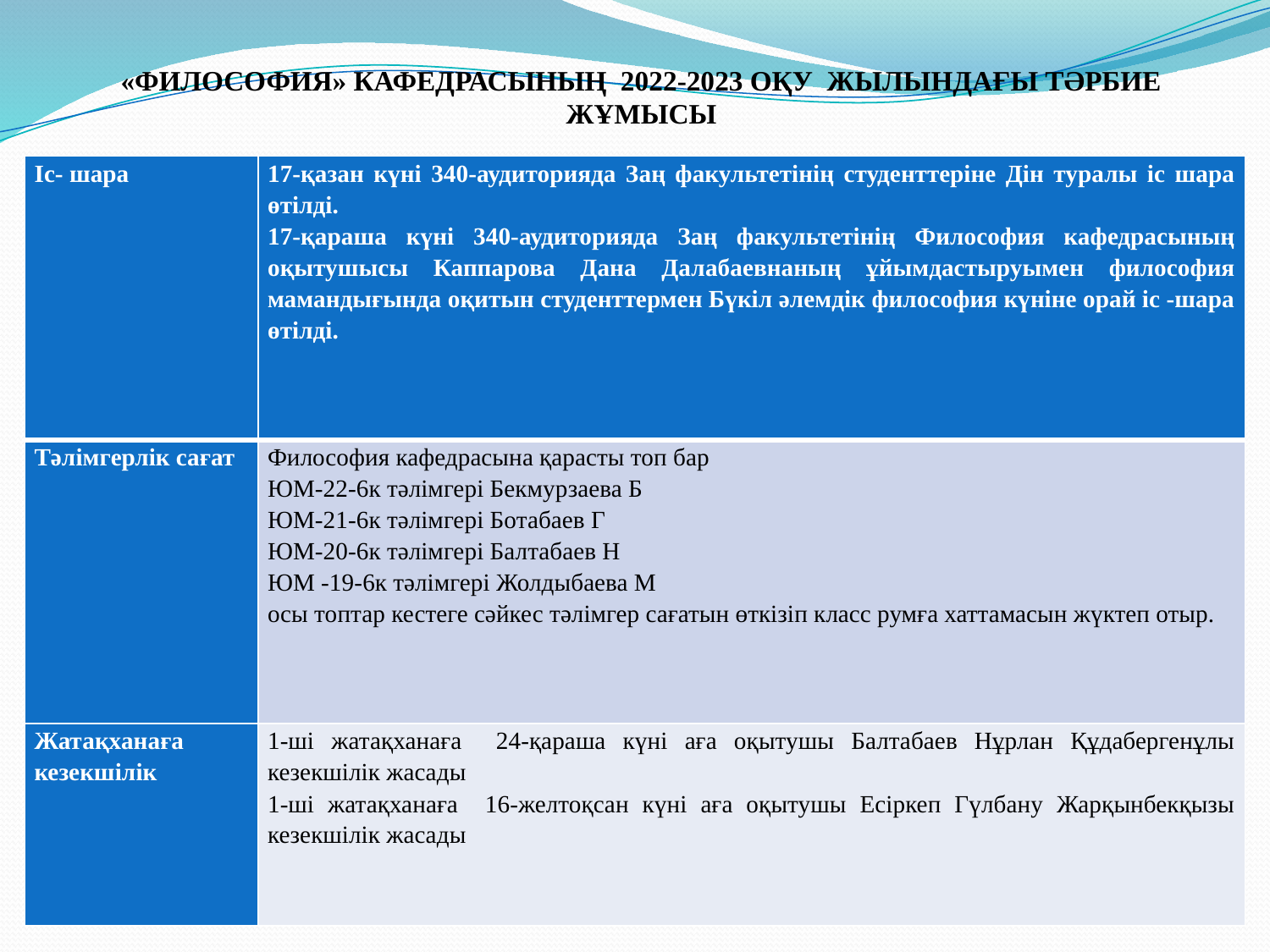

«ФИЛОСОФИЯ» КАФЕДРАСЫНЫҢ  2022-2023 ОҚУ  ЖЫЛЫНДАҒЫ ТӘРБИЕ  ЖҰМЫСЫ
| Іс- шара | 17-қазан күні 340-аудиторияда Заң факультетінің студенттеріне Дін туралы іс шара өтілді. 17-қараша күні 340-аудиторияда Заң факультетінің Философия кафедрасының оқытушысы Каппарова Дана Далабаевнаның ұйымдастыруымен философия мамандығында оқитын студенттермен Бүкіл әлемдік философия күніне орай іс -шара өтілді. |
| --- | --- |
| Тәлімгерлік сағат | Философия кафедрасына қарасты топ бар ЮМ-22-6к тәлімгері Бекмурзаева Б ЮМ-21-6к тәлімгері Ботабаев Г ЮМ-20-6к тәлімгері Балтабаев Н ЮМ -19-6к тәлімгері Жолдыбаева М осы топтар кестеге сәйкес тәлімгер сағатын өткізіп класс румға хаттамасын жүктеп отыр. |
| Жатақханаға кезекшілік | 1-ші жатақханаға 24-қараша күні аға оқытушы Балтабаев Нұрлан Құдабергенұлы кезекшілік жасады 1-ші жатақханаға 16-желтоқсан күні аға оқытушы Есіркеп Гүлбану Жарқынбекқызы кезекшілік жасады |